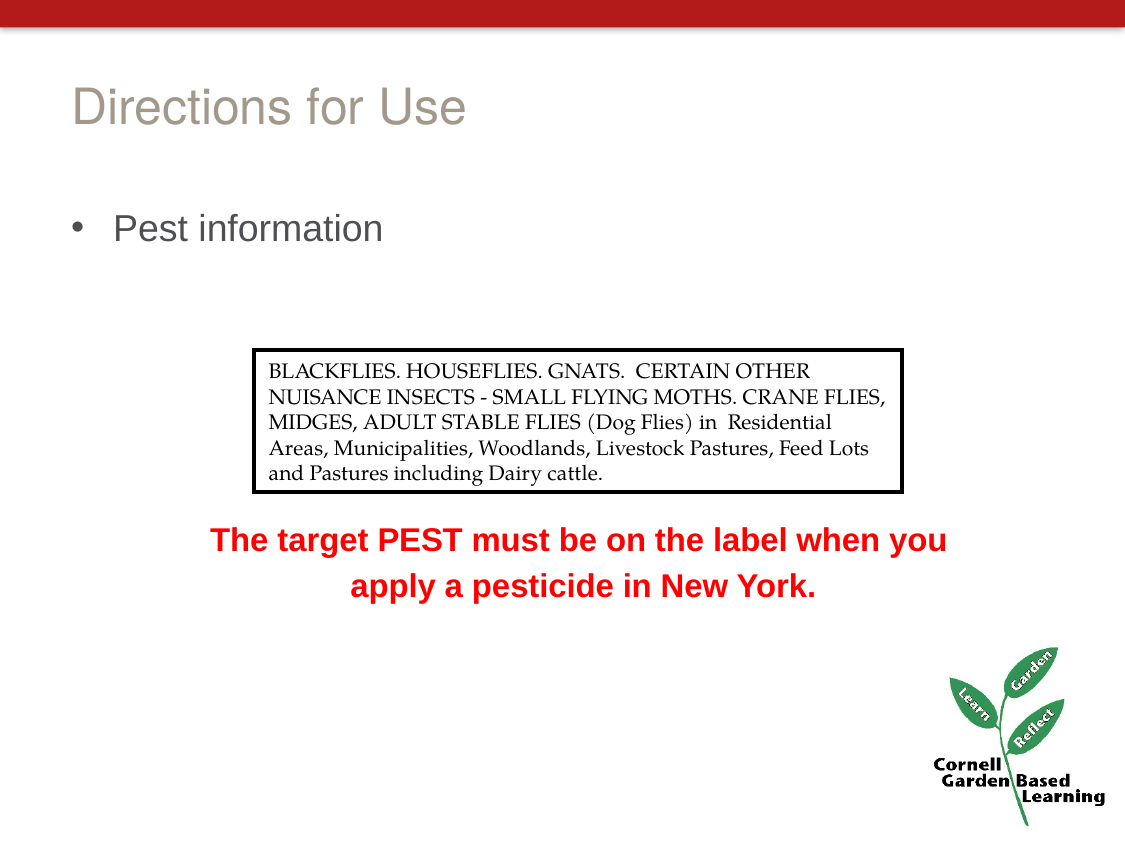

# Directions for Use
Pest information

The target PEST must be on the label when you
apply a pesticide in New York.
BLACKFLIES. HOUSEFLIES. GNATS.  CERTAIN OTHER NUISANCE INSECTS - SMALL FLYING MOTHS. CRANE FLIES, MIDGES, ADULT STABLE FLIES (Dog Flies) in  Residential Areas, Municipalities, Woodlands, Livestock Pastures, Feed Lots and Pastures including Dairy cattle.